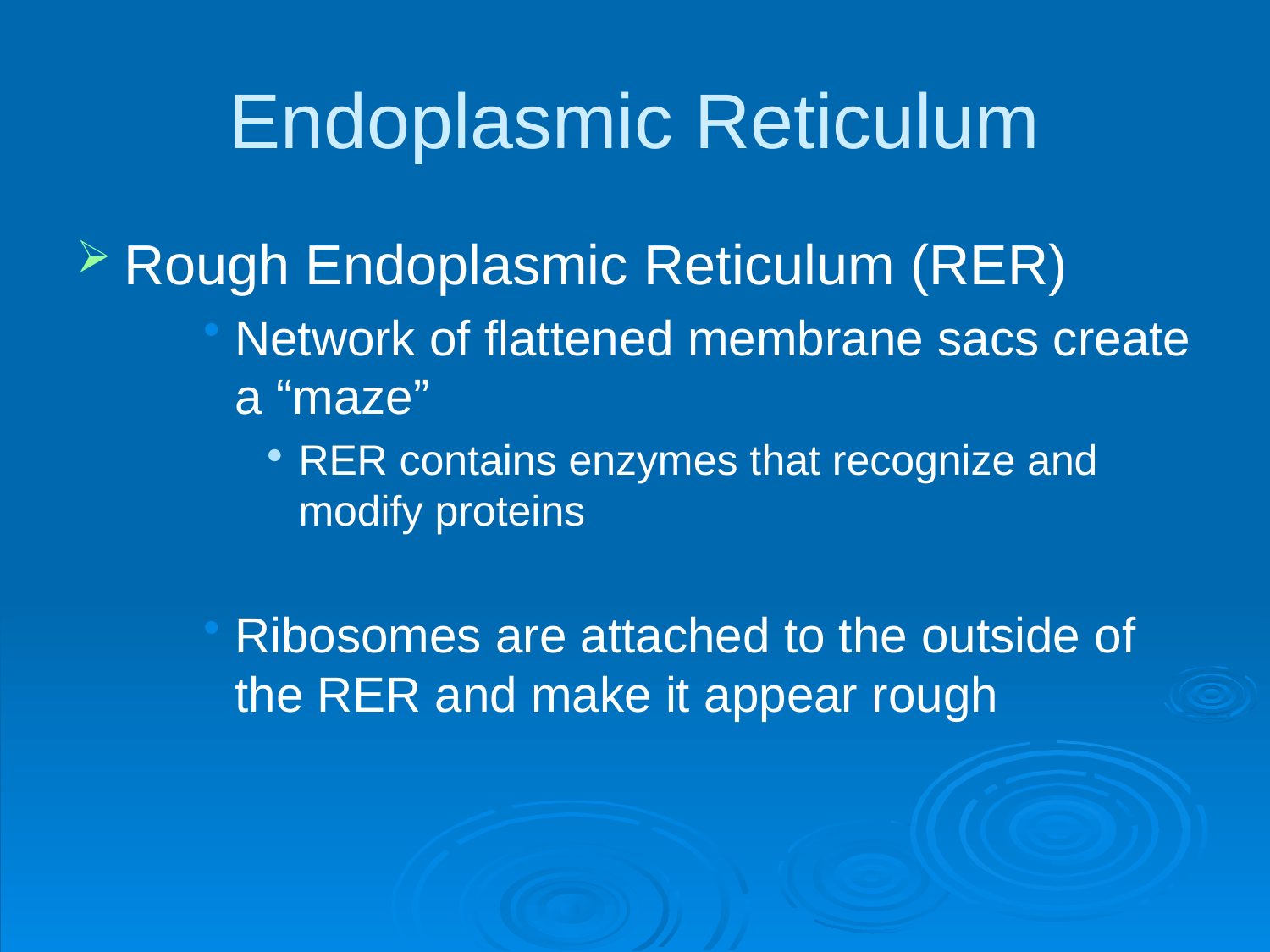

# Endoplasmic Reticulum
Rough Endoplasmic Reticulum (RER)
Network of flattened membrane sacs create a “maze”
RER contains enzymes that recognize and modify proteins

Ribosomes are attached to the outside of the RER and make it appear rough